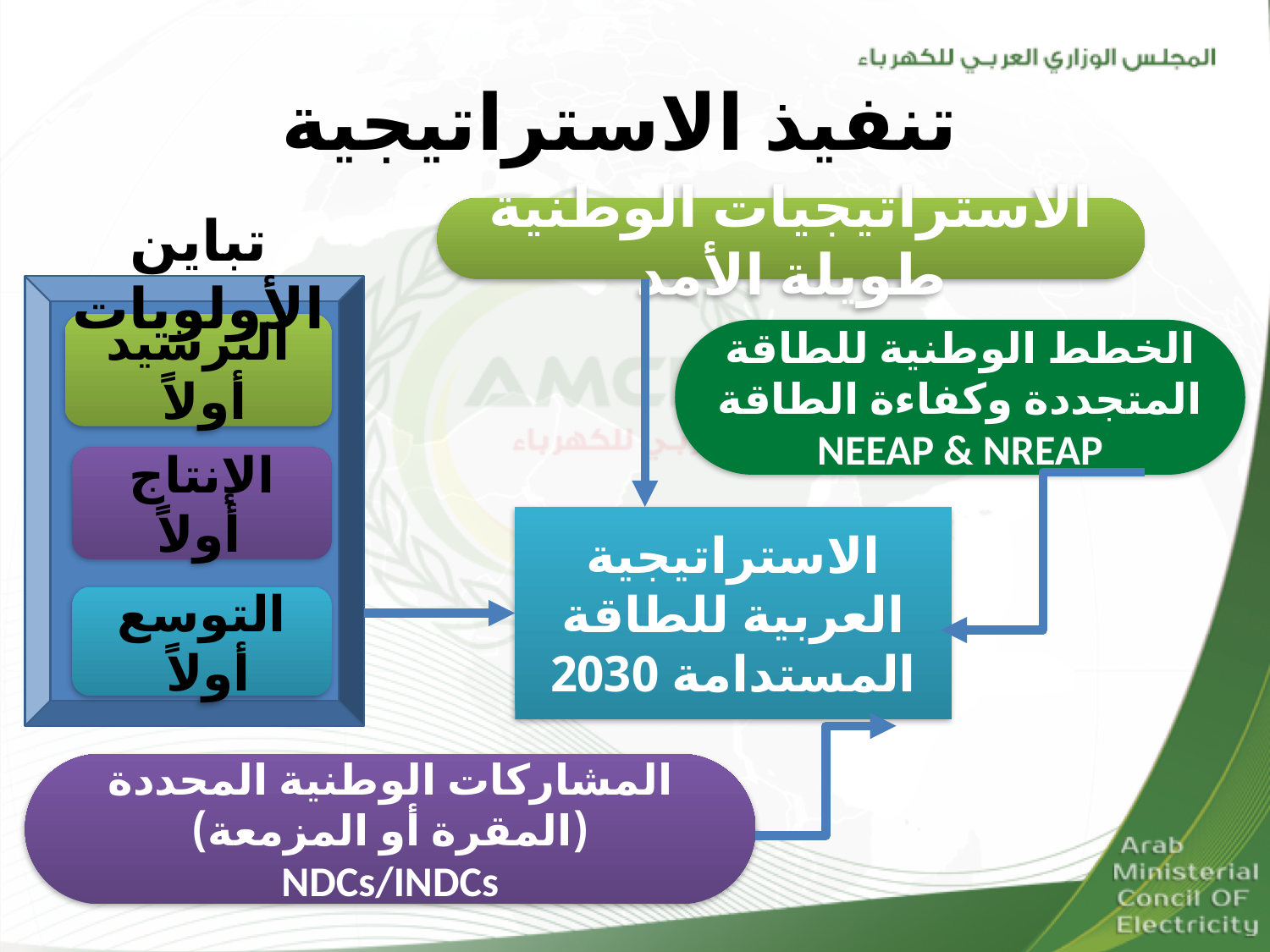

# تنفيذ الاستراتيجية
الاستراتيجيات الوطنية طويلة الأمد
تباين الأولويات

الترشيد أولاً
الخطط الوطنية للطاقة المتجددة وكفاءة الطاقة NEEAP & NREAP
الإنتاج أولاً
الاستراتيجية العربية للطاقة المستدامة 2030
التوسع أولاً
المشاركات الوطنية المحددة (المقرة أو المزمعة)
NDCs/INDCs